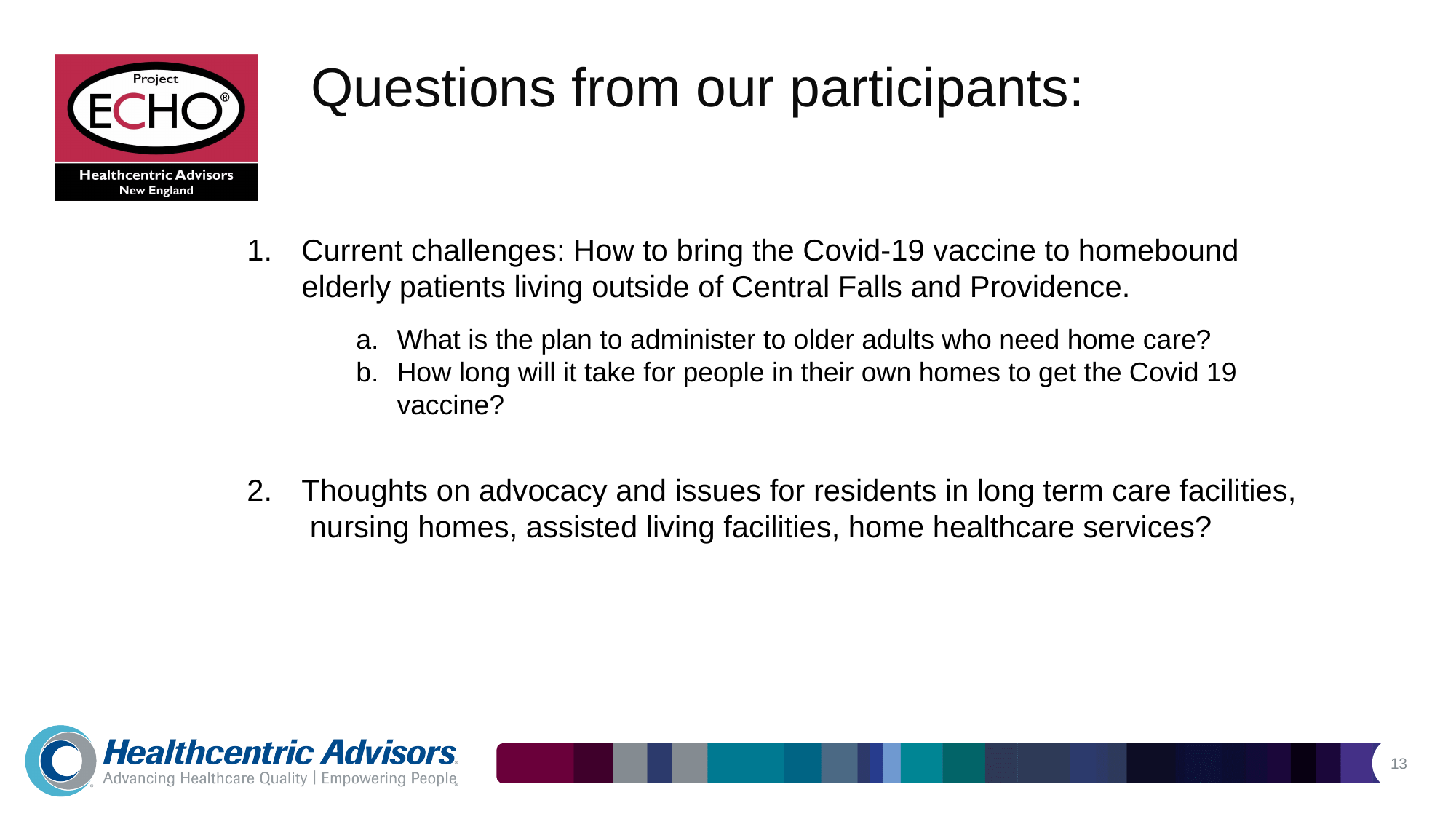

# Questions from our participants:
Current challenges: How to bring the Covid-19 vaccine to homebound elderly patients living outside of Central Falls and Providence.
What is the plan to administer to older adults who need home care?
How long will it take for people in their own homes to get the Covid 19 vaccine?

Thoughts on advocacy and issues for residents in long term care facilities,  nursing homes, assisted living facilities, home healthcare services?

13